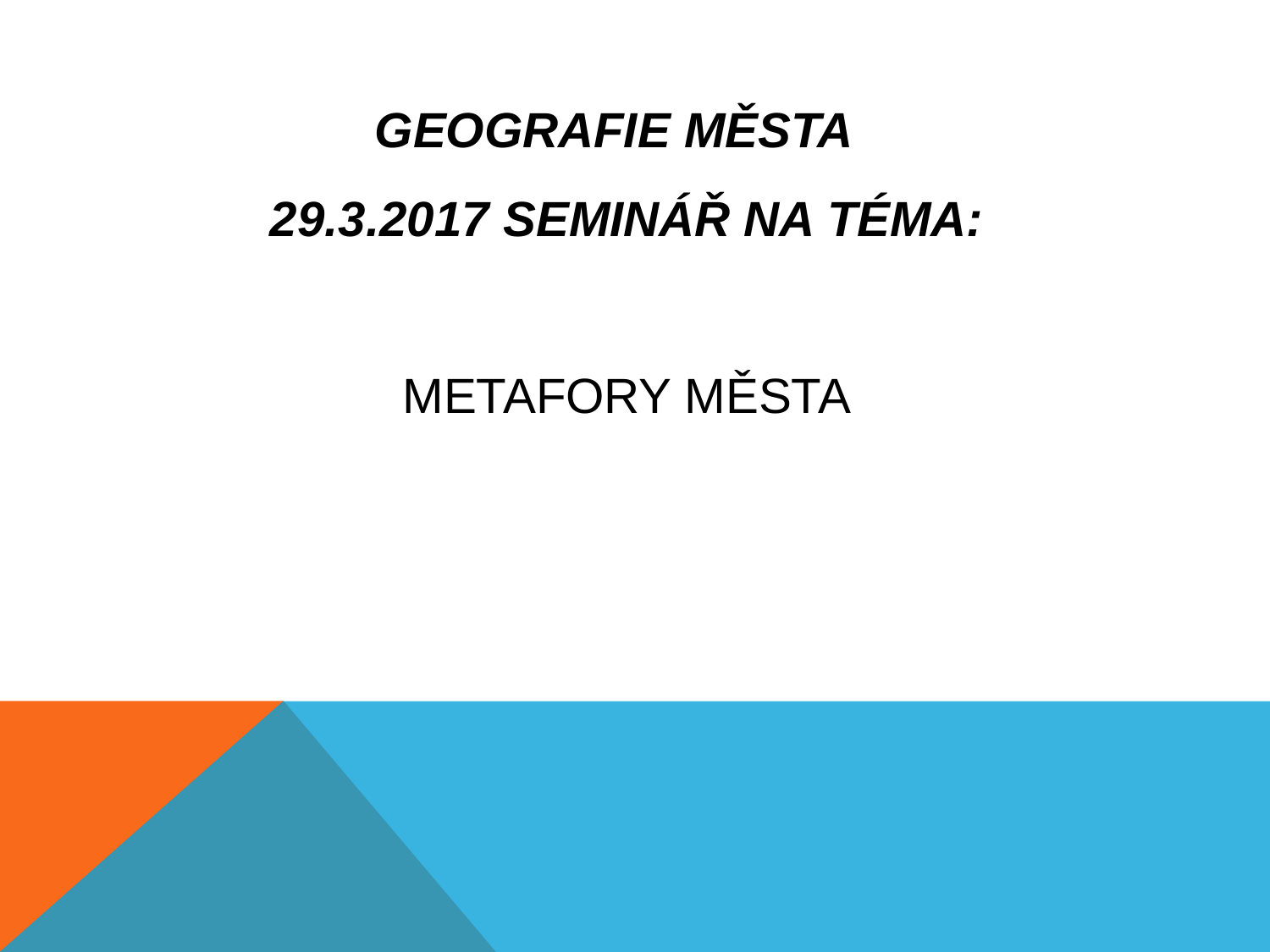

# Geografie města 29.3.2017 SEMINÁŘ na téma: METAFORY MĚSTA